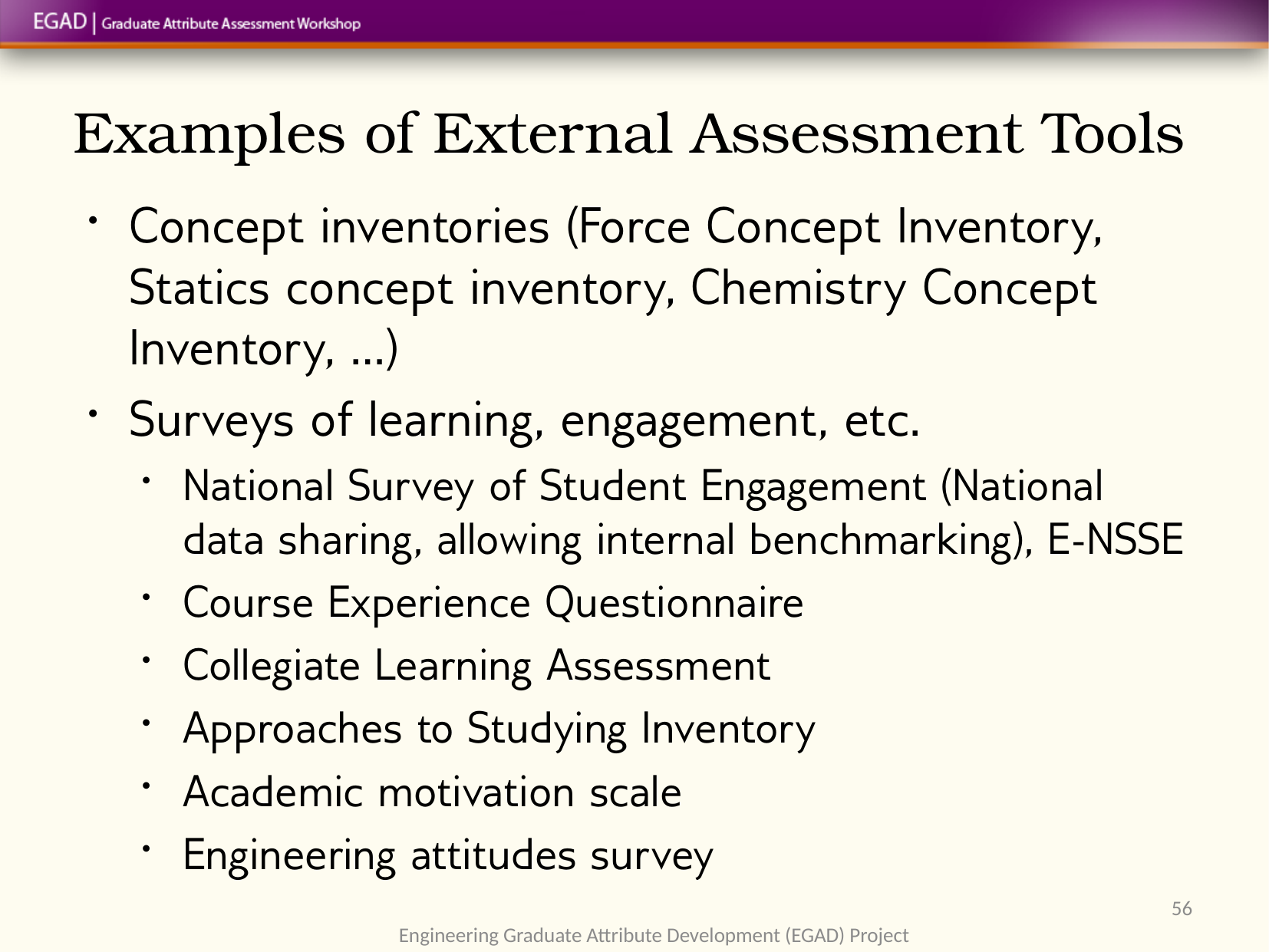

# Examples of External Assessment Tools
Concept inventories (Force Concept Inventory, Statics concept inventory, Chemistry Concept Inventory, …)
Surveys of learning, engagement, etc.
National Survey of Student Engagement (National data sharing, allowing internal benchmarking), E-NSSE
Course Experience Questionnaire
Collegiate Learning Assessment
Approaches to Studying Inventory
Academic motivation scale
Engineering attitudes survey
56
Engineering Graduate Attribute Development (EGAD) Project